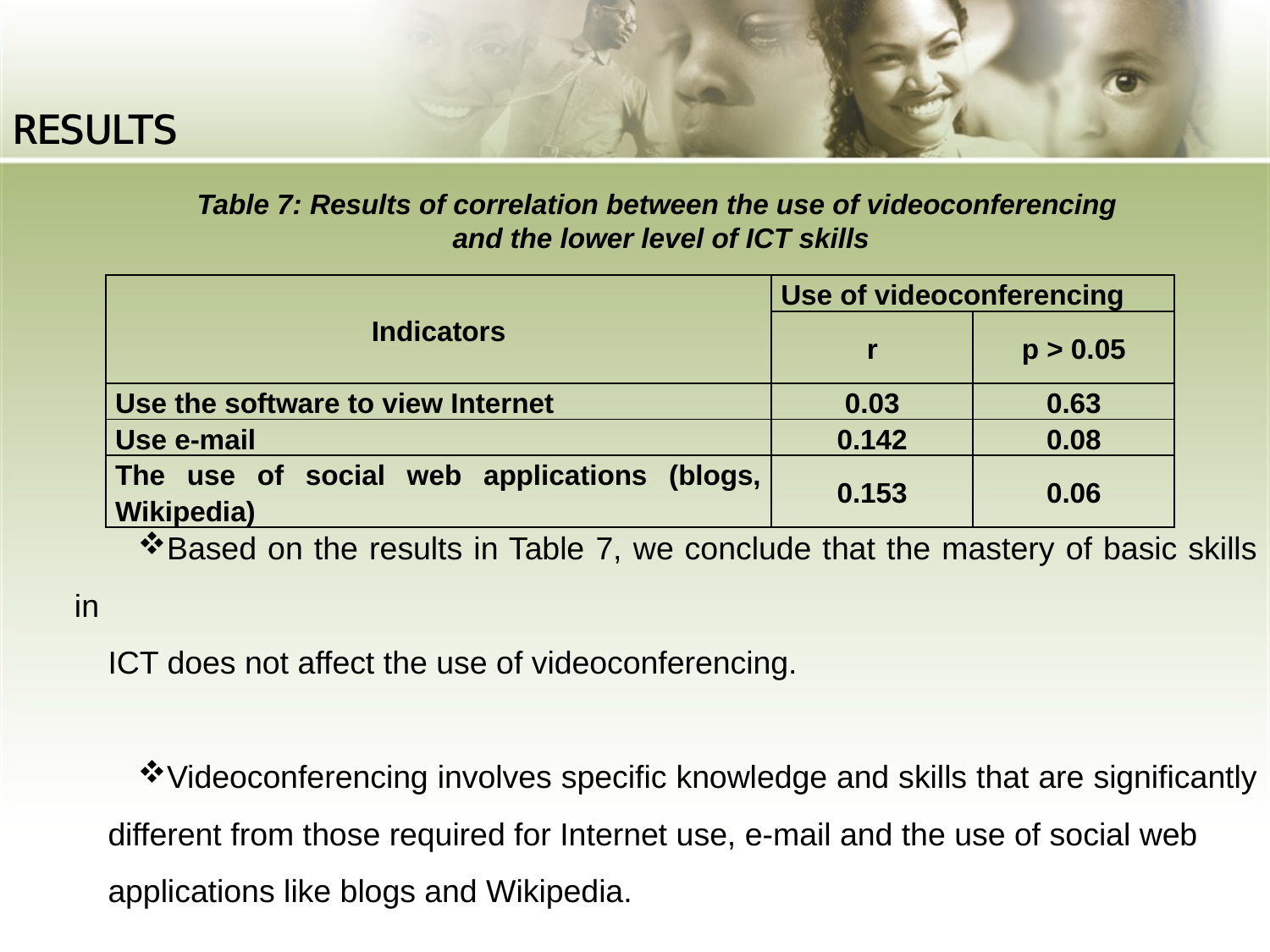

# RESULTS
Table 7: Results of correlation between the use of videoconferencing
and the lower level of ICT skills

| Indicators | Use of videoconferencing |  |
| --- | --- | --- |
|  | r | p > 0.05 |
| Use the software to view Internet | 0.03 | 0.63 |
| Use e-mail | 0.142 | 0.08 |
| The use of social web applications (blogs, Wikipedia) | 0.153 | 0.06 |
Based on the results in Table 7, we conclude that the mastery of basic skills in
ICT does not affect the use of videoconferencing.

Videoconferencing involves specific knowledge and skills that are significantly
different from those required for Internet use, e-mail and the use of social web
applications like blogs and Wikipedia.